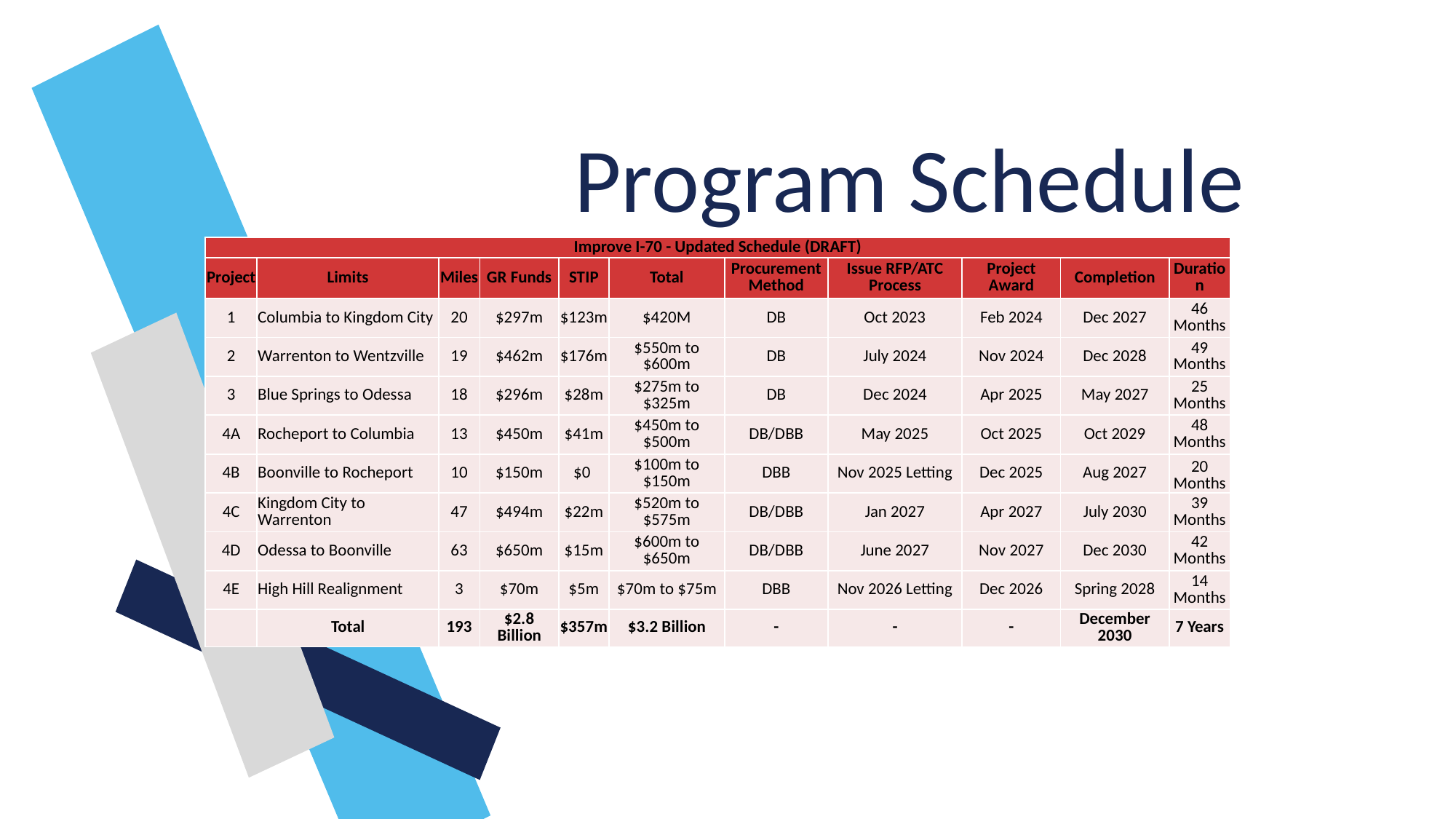

Program Schedule
| Improve I-70 - Updated Schedule (DRAFT) |  |  |  |  |  |  |  |  |  |  |
| --- | --- | --- | --- | --- | --- | --- | --- | --- | --- | --- |
| Project | Limits | Miles | GR Funds | STIP | Total | Procurement Method | Issue RFP/ATC Process | Project Award | Completion | Duration |
| 1 | Columbia to Kingdom City | 20 | $297m | $123m | $420M | DB | Oct 2023 | Feb 2024 | Dec 2027 | 46 Months |
| 2 | Warrenton to Wentzville | 19 | $462m | $176m | $550m to $600m | DB | July 2024 | Nov 2024 | Dec 2028 | 49 Months |
| 3 | Blue Springs to Odessa | 18 | $296m | $28m | $275m to $325m | DB | Dec 2024 | Apr 2025 | May 2027 | 25 Months |
| 4A | Rocheport to Columbia | 13 | $450m | $41m | $450m to $500m | DB/DBB | May 2025 | Oct 2025 | Oct 2029 | 48 Months |
| 4B | Boonville to Rocheport | 10 | $150m | $0 | $100m to $150m | DBB | Nov 2025 Letting | Dec 2025 | Aug 2027 | 20 Months |
| 4C | Kingdom City to Warrenton | 47 | $494m | $22m | $520m to $575m | DB/DBB | Jan 2027 | Apr 2027 | July 2030 | 39 Months |
| 4D | Odessa to Boonville | 63 | $650m | $15m | $600m to $650m | DB/DBB | June 2027 | Nov 2027 | Dec 2030 | 42 Months |
| 4E | High Hill Realignment | 3 | $70m | $5m | $70m to $75m | DBB | Nov 2026 Letting | Dec 2026 | Spring 2028 | 14 Months |
|  | Total | 193 | $2.8 Billion | $357m | $3.2 Billion | - | - | - | December 2030 | 7 Years |